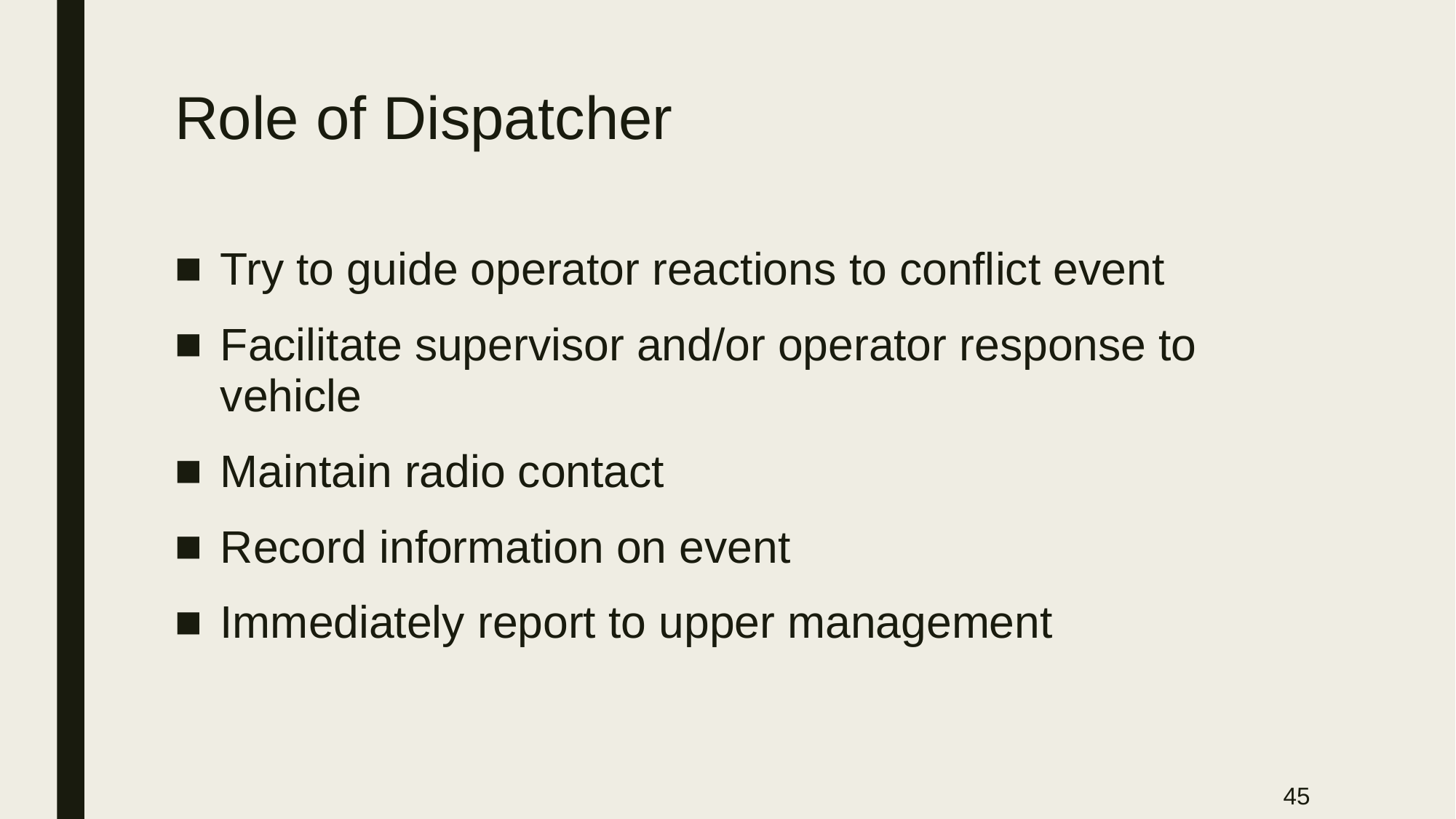

# Role of Dispatcher
Try to guide operator reactions to conflict event
Facilitate supervisor and/or operator response to vehicle
Maintain radio contact
Record information on event
Immediately report to upper management
45